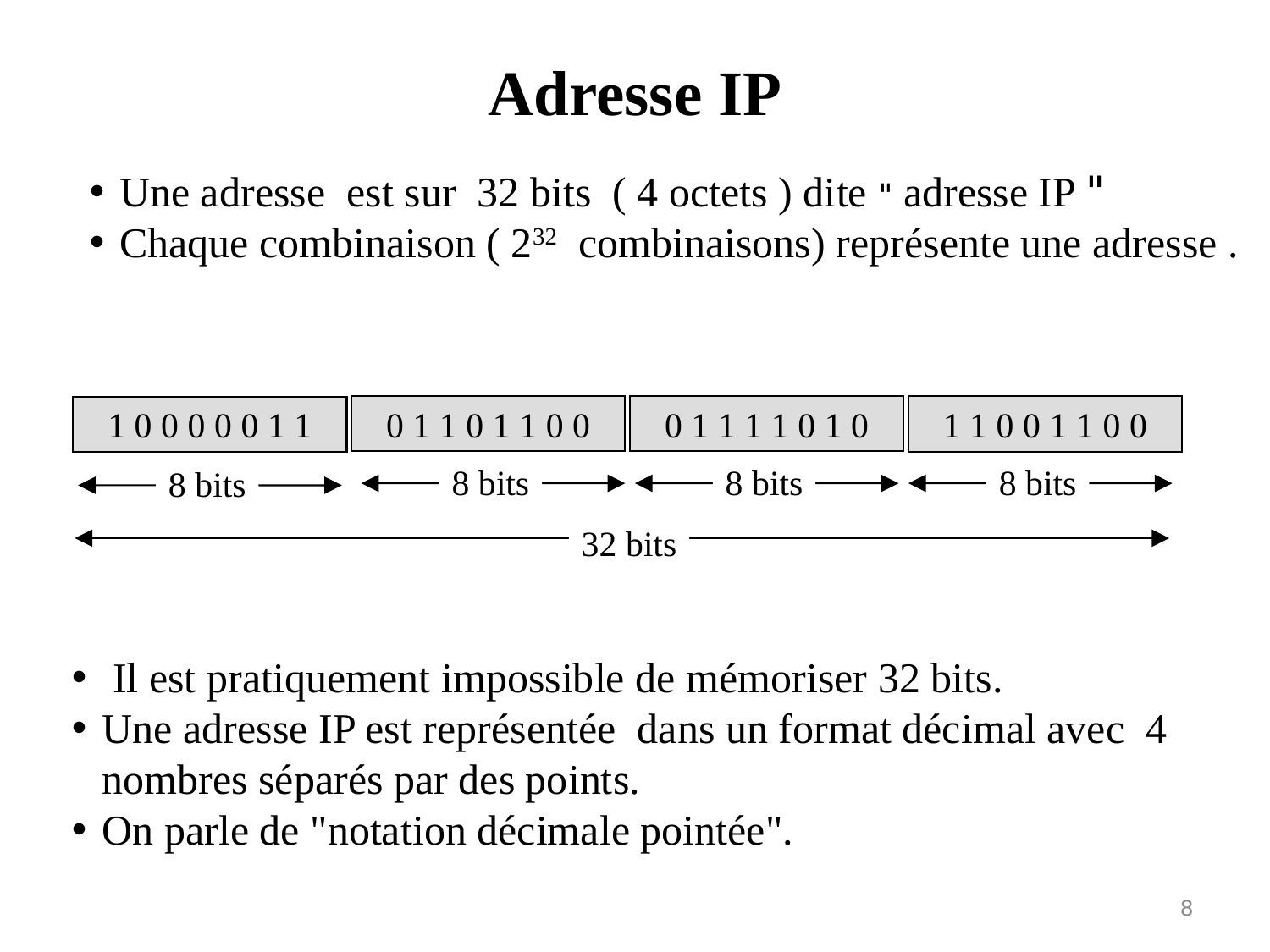

# Adresse IP
Une adresse  est sur  32 bits  ( 4 octets ) dite " adresse IP "
Chaque combinaison ( 232  combinaisons) représente une adresse .
0 1 1 0 1 1 0 0
0 1 1 1 1 0 1 0
1 1 0 0 1 1 0 0
1 0 0 0 0 0 1 1
8 bits

8 bits

8 bits

8 bits

32 bits

 Il est pratiquement impossible de mémoriser 32 bits.
Une adresse IP est représentée  dans un format décimal avec  4 nombres séparés par des points.
On parle de "notation décimale pointée".

8